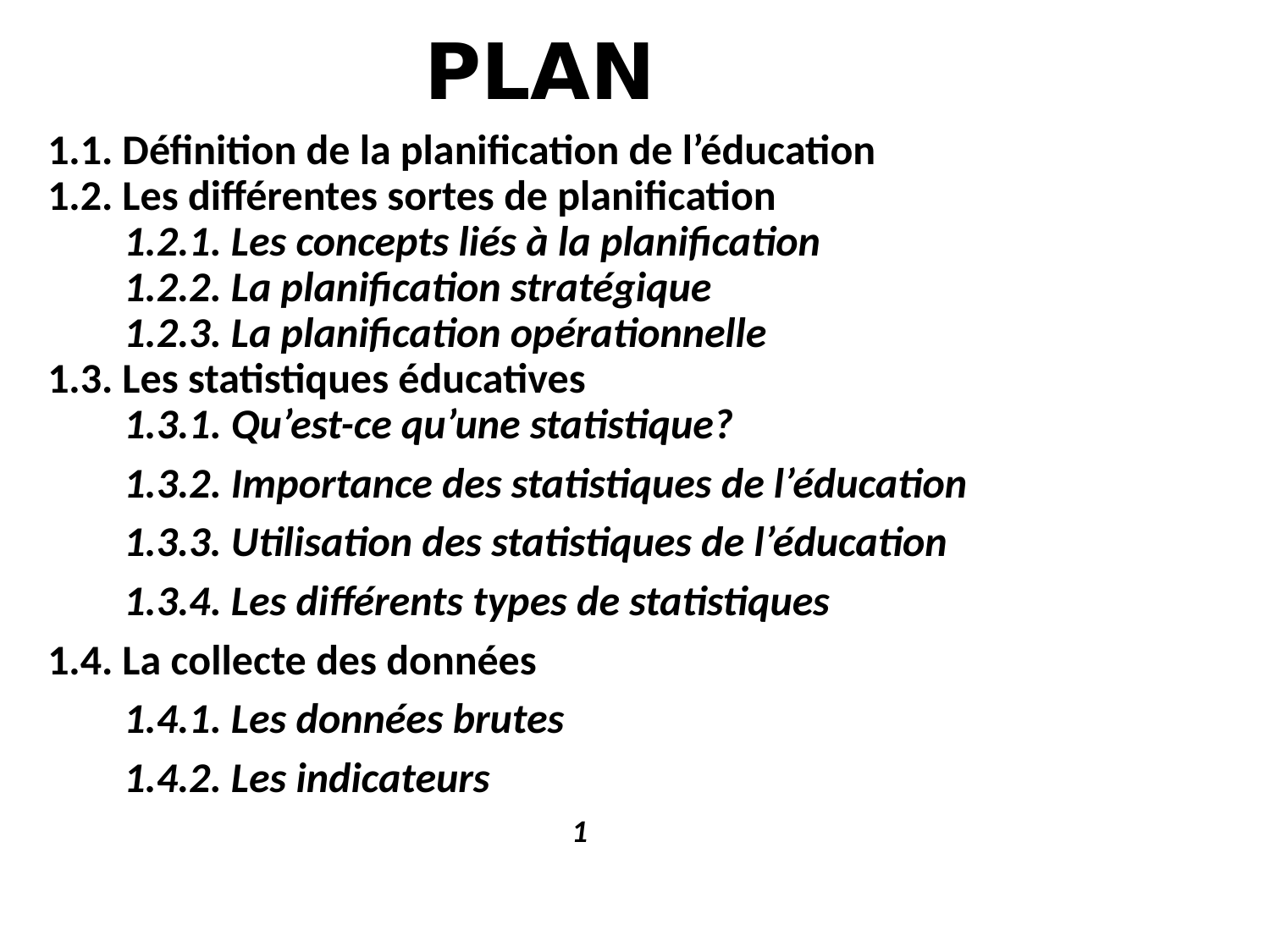

PLAN
1.1. Définition de la planification de l’éducation
1.2. Les différentes sortes de planification
        1.2.1. Les concepts liés à la planification
        1.2.2. La planification stratégique
        1.2.3. La planification opérationnelle
1.3. Les statistiques éducatives
        1.3.1. Qu’est-ce qu’une statistique?
        1.3.2. Importance des statistiques de l’éducation
        1.3.3. Utilisation des statistiques de l’éducation
        1.3.4. Les différents types de statistiques
1.4. La collecte des données
        1.4.1. Les données brutes
        1.4.2. Les indicateurs
1

#